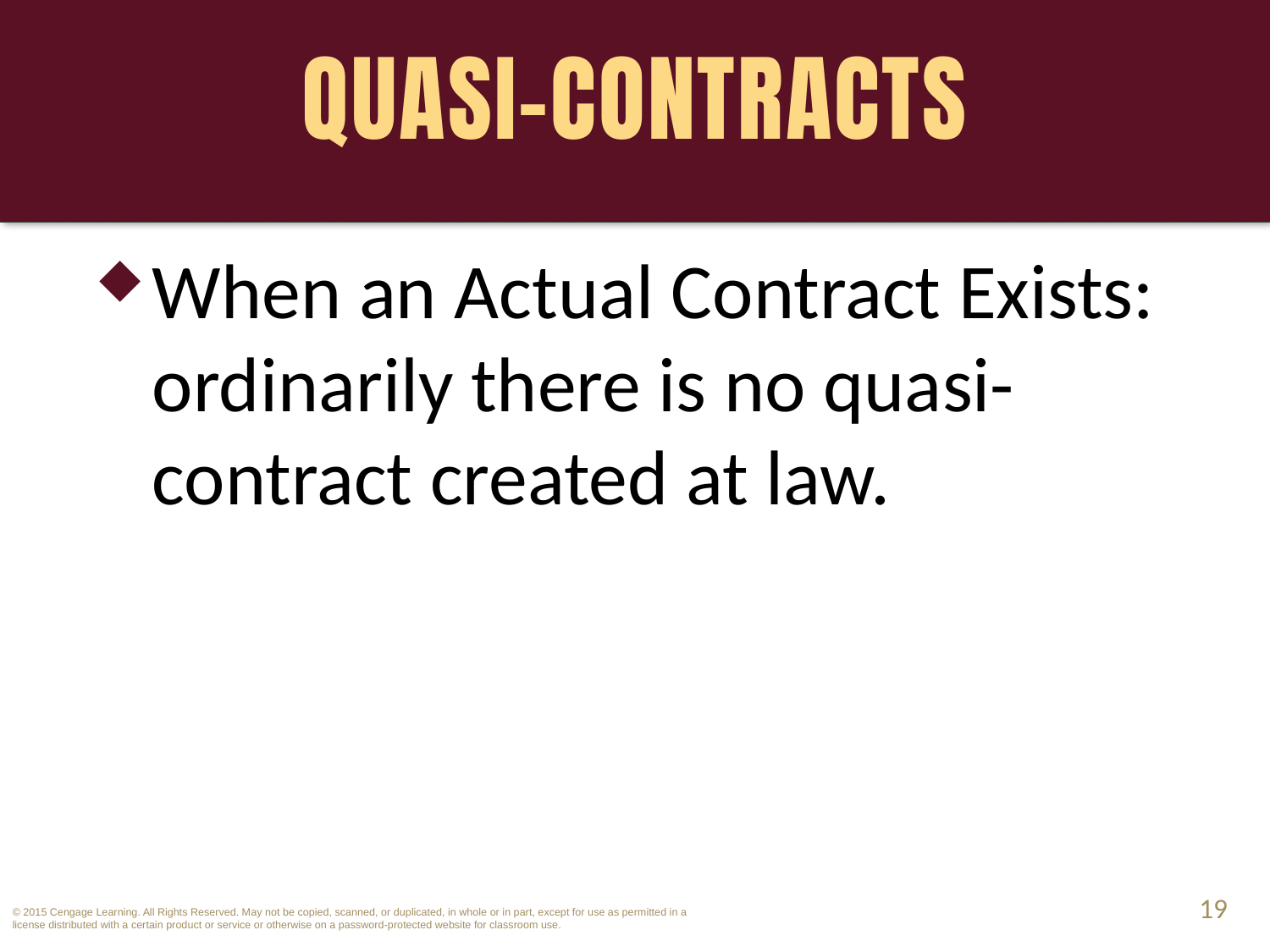

# Quasi-Contracts
When an Actual Contract Exists: ordinarily there is no quasi-contract created at law.
19